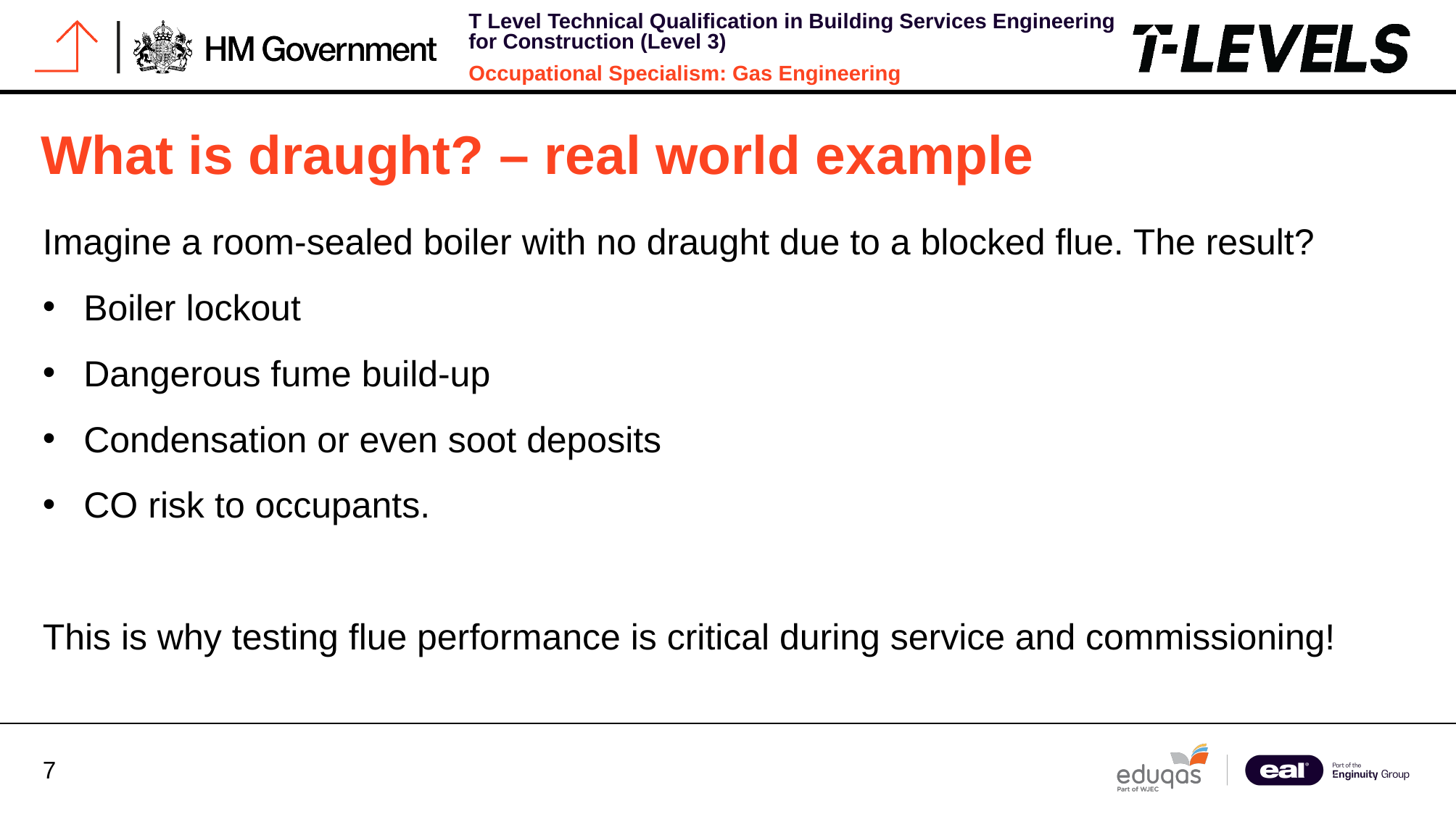

# What is draught? – real world example
Imagine a room-sealed boiler with no draught due to a blocked flue. The result?
Boiler lockout
Dangerous fume build-up
Condensation or even soot deposits
CO risk to occupants.

This is why testing flue performance is critical during service and commissioning!